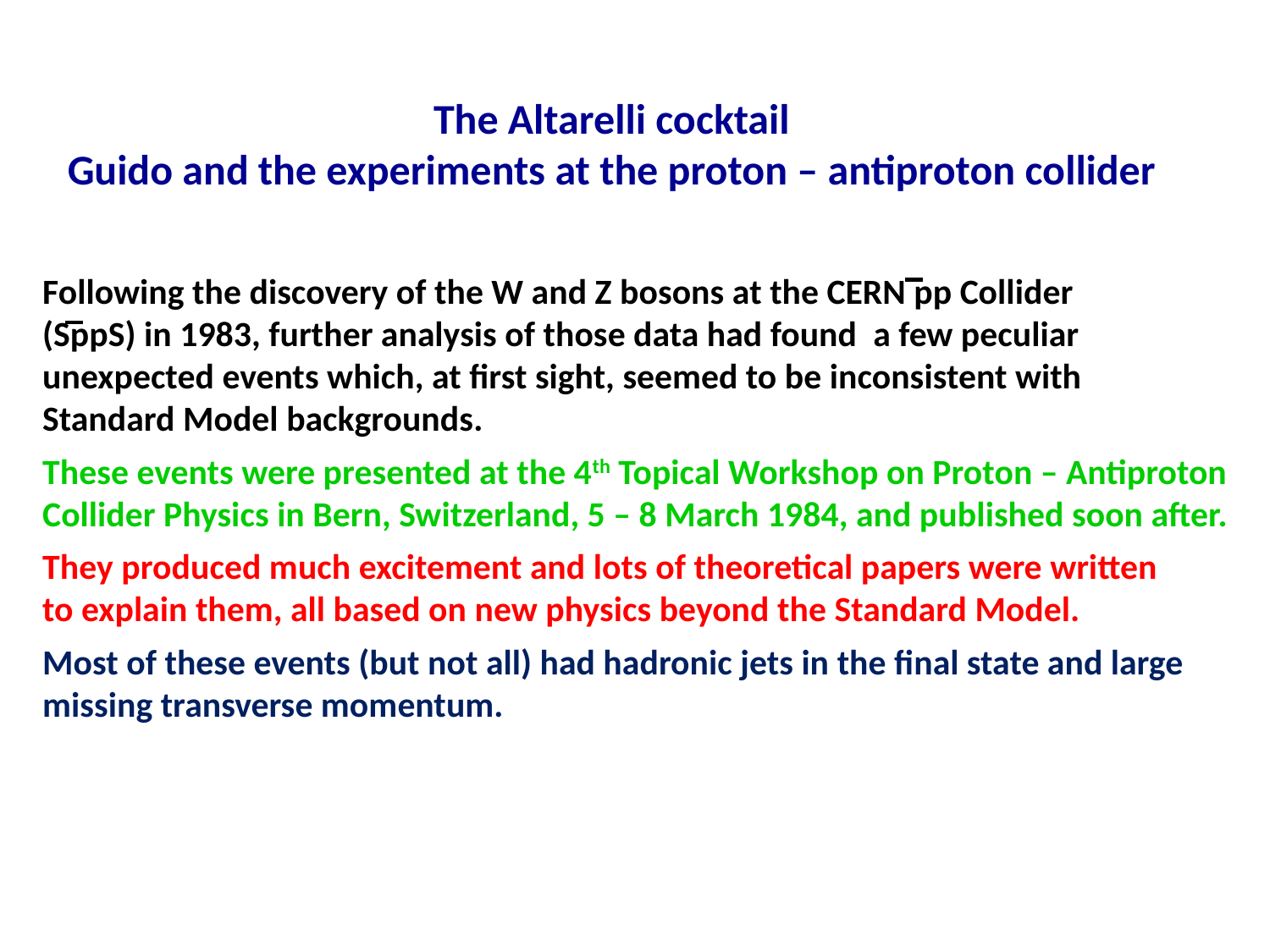

The Altarelli cocktail
Guido and the experiments at the proton – antiproton collider
Following the discovery of the W and Z bosons at the CERN pp Collider
(SppS) in 1983, further analysis of those data had found  a few peculiar
unexpected events which, at first sight, seemed to be inconsistent with
Standard Model backgrounds.
These events were presented at the 4th Topical Workshop on Proton – Antiproton
Collider Physics in Bern, Switzerland, 5 – 8 March 1984, and published soon after.
They produced much excitement and lots of theoretical papers were written
to explain them, all based on new physics beyond the Standard Model.
Most of these events (but not all) had hadronic jets in the final state and large
missing transverse momentum.